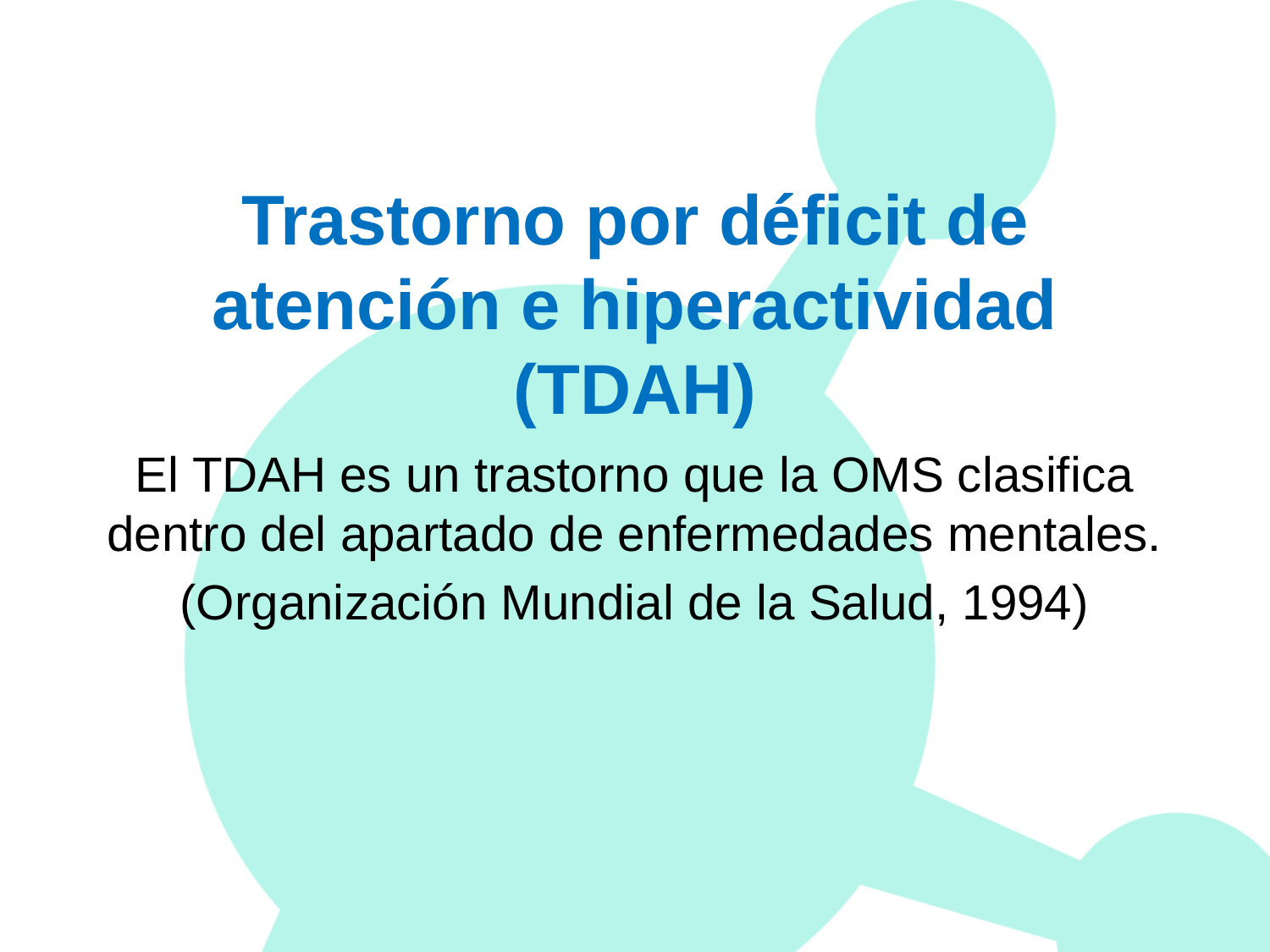

# Trastorno por déficit de atención e hiperactividad (TDAH)
El TDAH es un trastorno que la OMS clasifica dentro del apartado de enfermedades mentales.
(Organización Mundial de la Salud, 1994)